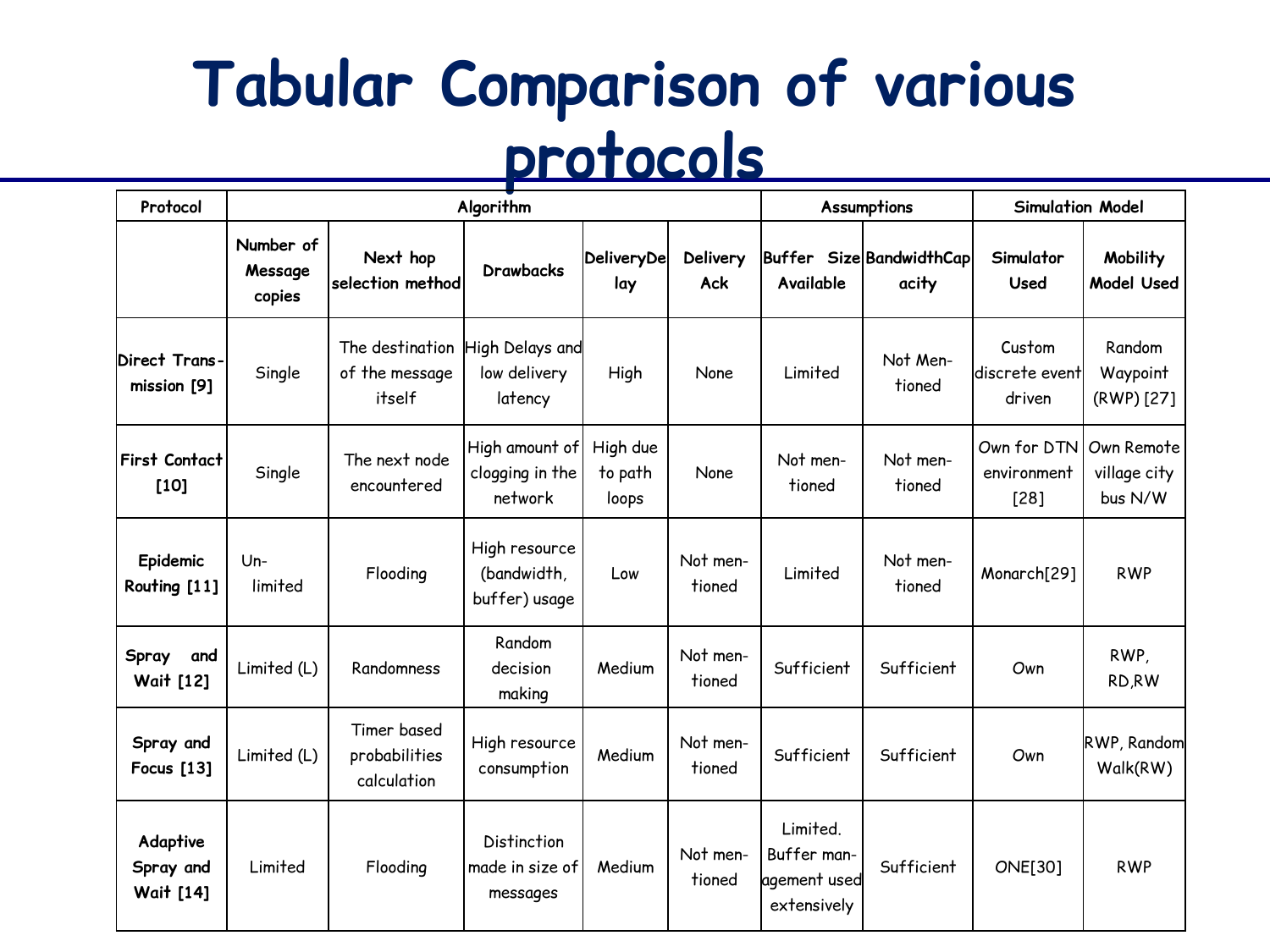

# Tabular Comparison of various protocols
| Protocol | Algorithm |  |  |  |  | Assumptions |  | Simulation Model |  |
| --- | --- | --- | --- | --- | --- | --- | --- | --- | --- |
|  | Number of Message copies | Next hop selection method | Drawbacks | DeliveryDelay | Delivery Ack | Buffer Size Available | BandwidthCapacity | Simulator Used | Mobility Model Used |
| Direct Trans-mission [9] | Single | The destination of the message itself | High Delays and low delivery latency | High | None | Limited | Not Men-tioned | Custom discrete event driven | Random Waypoint (RWP) [27] |
| First Contact [10] | Single | The next node encountered | High amount of clogging in the network | High due to path loops | None | Not men-tioned | Not men-tioned | Own for DTN environment [28] | Own Remote village city bus N/W |
| Epidemic Routing [11] | Un- limited | Flooding | High resource (bandwidth, buffer) usage | Low | Not men-tioned | Limited | Not men-tioned | Monarch[29] | RWP |
| Spray and Wait [12] | Limited (L) | Randomness | Random decision making | Medium | Not men-tioned | Sufficient | Sufficient | Own | RWP, RD,RW |
| Spray and Focus [13] | Limited (L) | Timer based probabilities calculation | High resource consumption | Medium | Not men-tioned | Sufficient | Sufficient | Own | RWP, Random Walk(RW) |
| Adaptive Spray and Wait [14] | Limited | Flooding | Distinction made in size of messages | Medium | Not men-tioned | Limited. Buffer man-agement used extensively | Sufficient | ONE[30] | RWP |